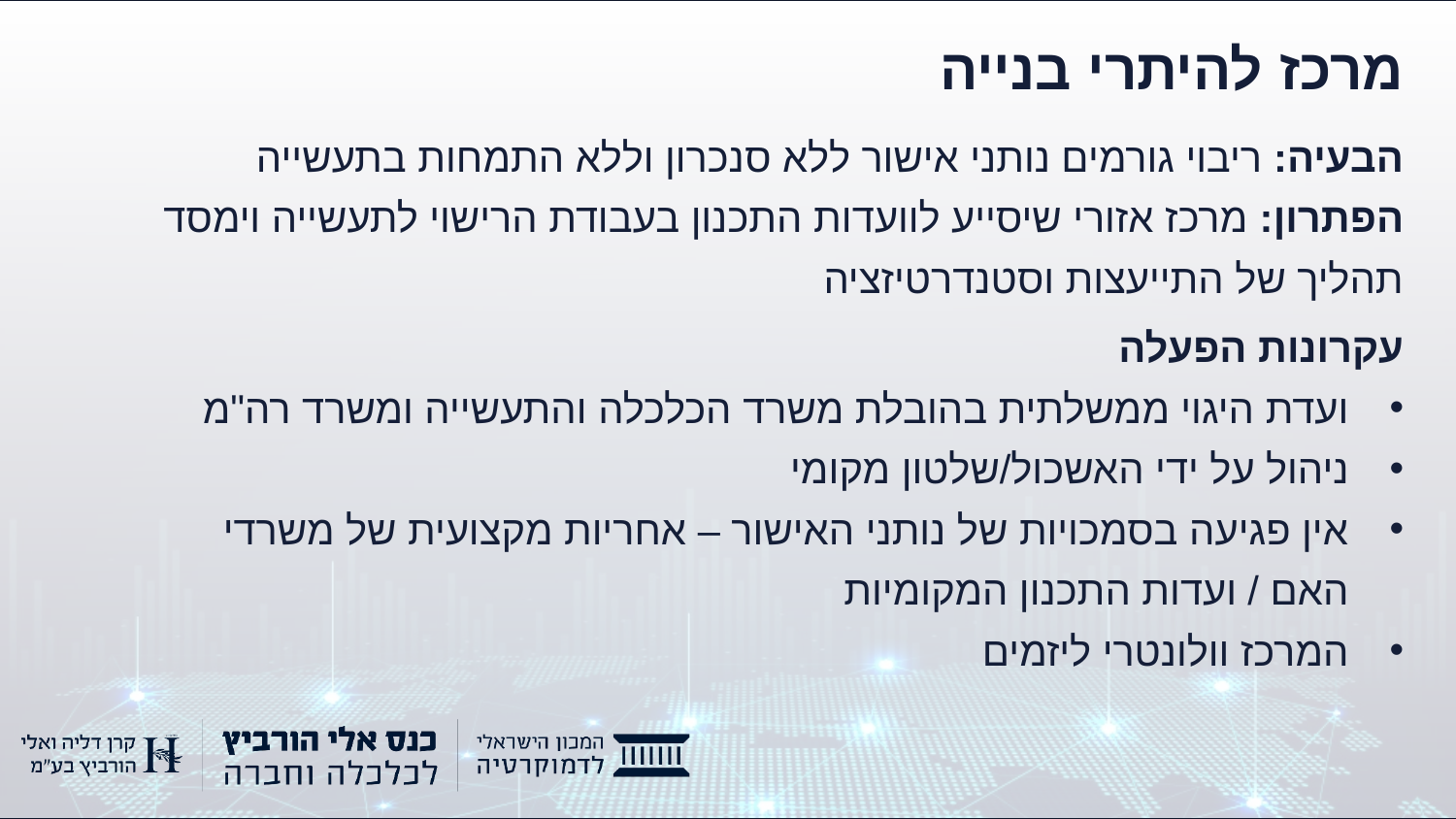

# מרכז להיתרי בנייה
הבעיה: ריבוי גורמים נותני אישור ללא סנכרון וללא התמחות בתעשייה
הפתרון: מרכז אזורי שיסייע לוועדות התכנון בעבודת הרישוי לתעשייה וימסד תהליך של התייעצות וסטנדרטיזציה

עקרונות הפעלה
ועדת היגוי ממשלתית בהובלת משרד הכלכלה והתעשייה ומשרד רה"מ
ניהול על ידי האשכול/שלטון מקומי
אין פגיעה בסמכויות של נותני האישור – אחריות מקצועית של משרדי האם / ועדות התכנון המקומיות
המרכז וולונטרי ליזמים